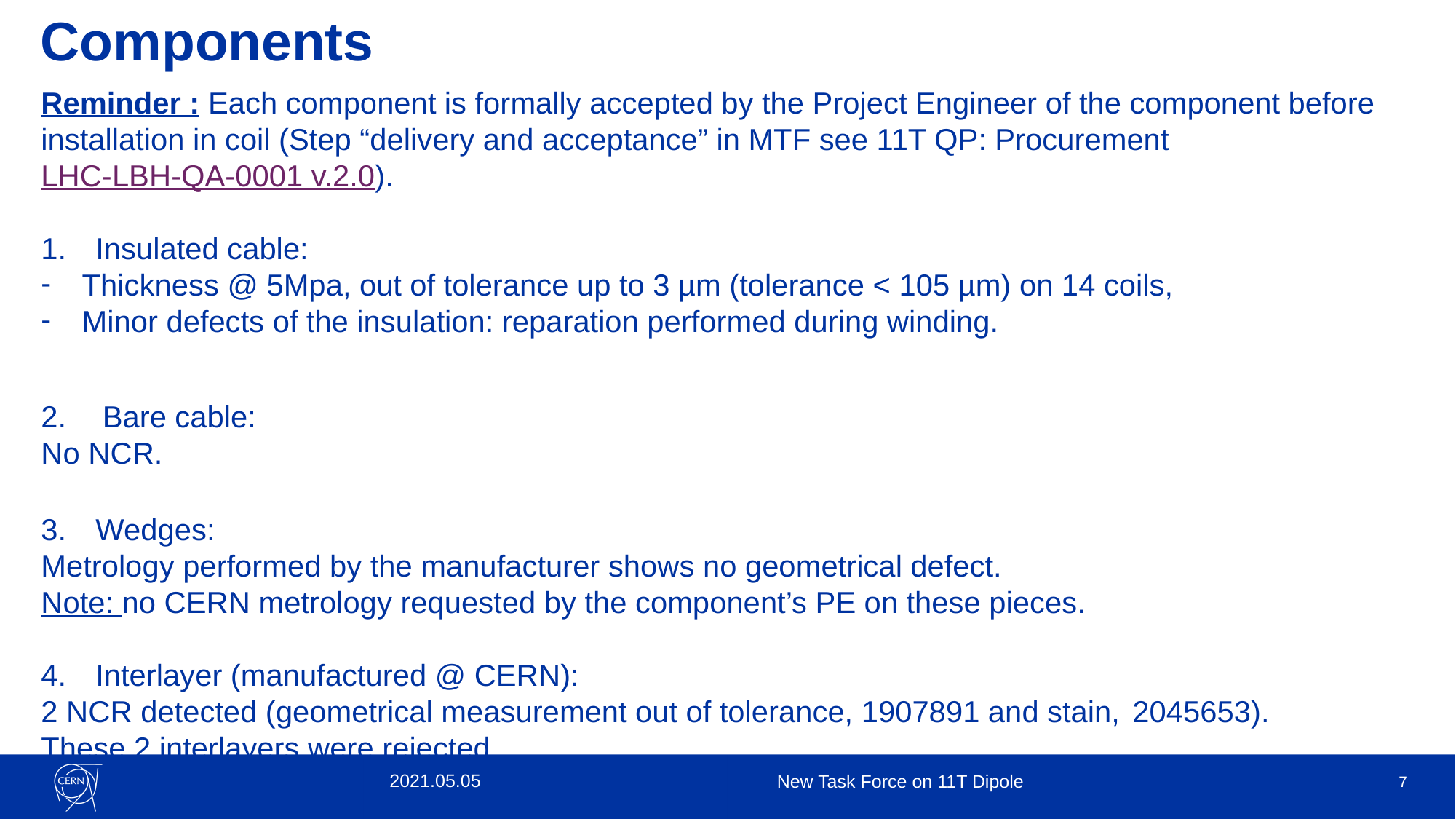

# Components
Reminder : Each component is formally accepted by the Project Engineer of the component before installation in coil (Step “delivery and acceptance” in MTF see 11T QP: Procurement LHC-LBH-QA-0001 v.2.0).

Insulated cable:
Thickness @ 5Mpa, out of tolerance up to 3 µm (tolerance < 105 µm) on 14 coils,
Minor defects of the insulation: reparation performed during winding.

Bare cable:
No NCR.

Wedges:
Metrology performed by the manufacturer shows no geometrical defect.
Note: no CERN metrology requested by the component’s PE on these pieces.

Interlayer (manufactured @ CERN):
2 NCR detected (geometrical measurement out of tolerance, 1907891 and stain, 	2045653).
These 2 interlayers were rejected.
2021.05.05
New Task Force on 11T Dipole
7